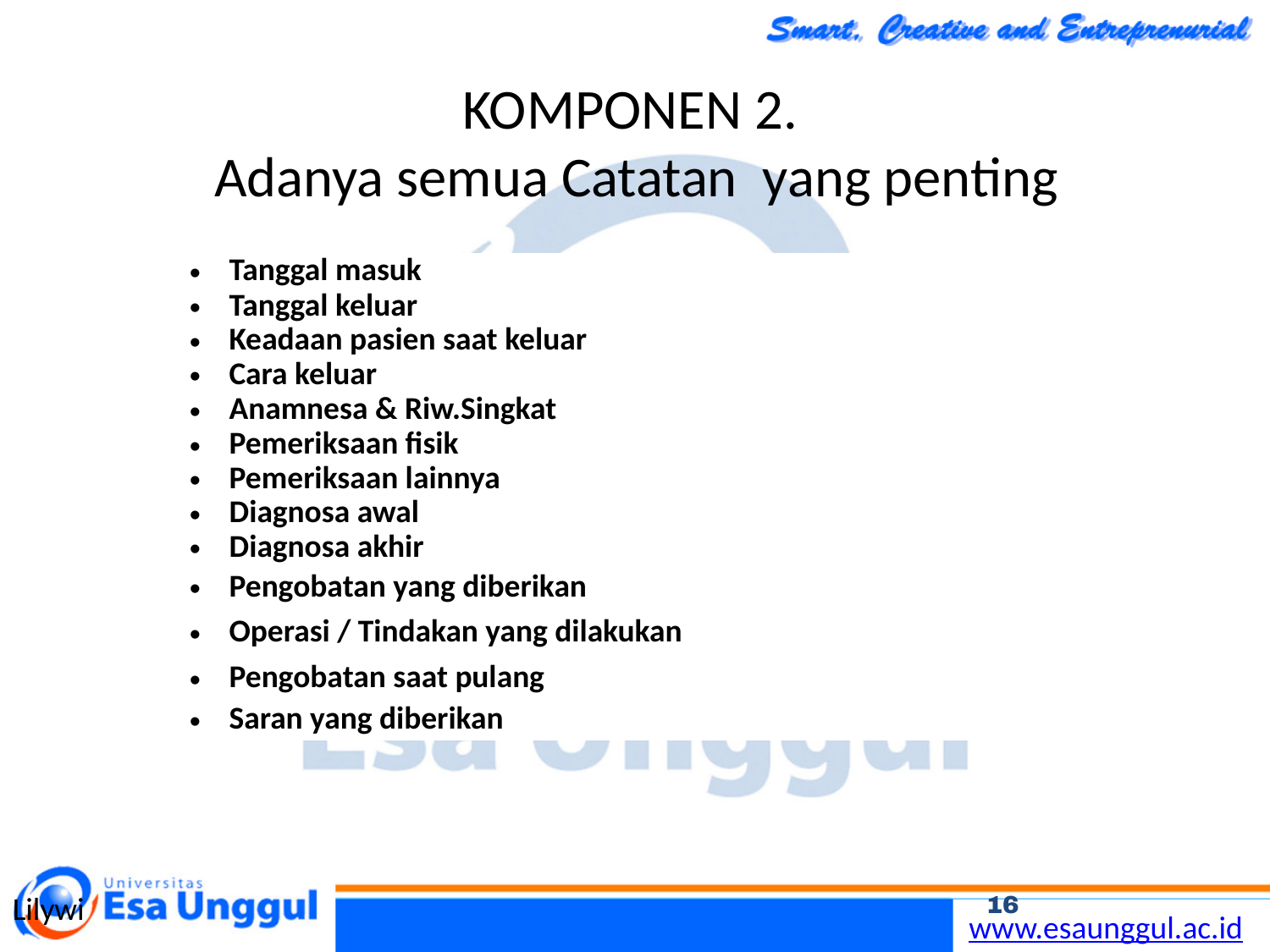

# KOMPONEN 2. Adanya semua Catatan  yang penting
| Tanggal masuk |
| --- |
| Tanggal keluar |
| Keadaan pasien saat keluar |
| Cara keluar |
| Anamnesa & Riw.Singkat |
| Pemeriksaan fisik |
| Pemeriksaan lainnya |
| Diagnosa awal |
| Diagnosa akhir |
| Pengobatan yang diberikan |
| Operasi / Tindakan yang dilakukan |
| Pengobatan saat pulang |
| Saran yang diberikan |
Lilywi
16